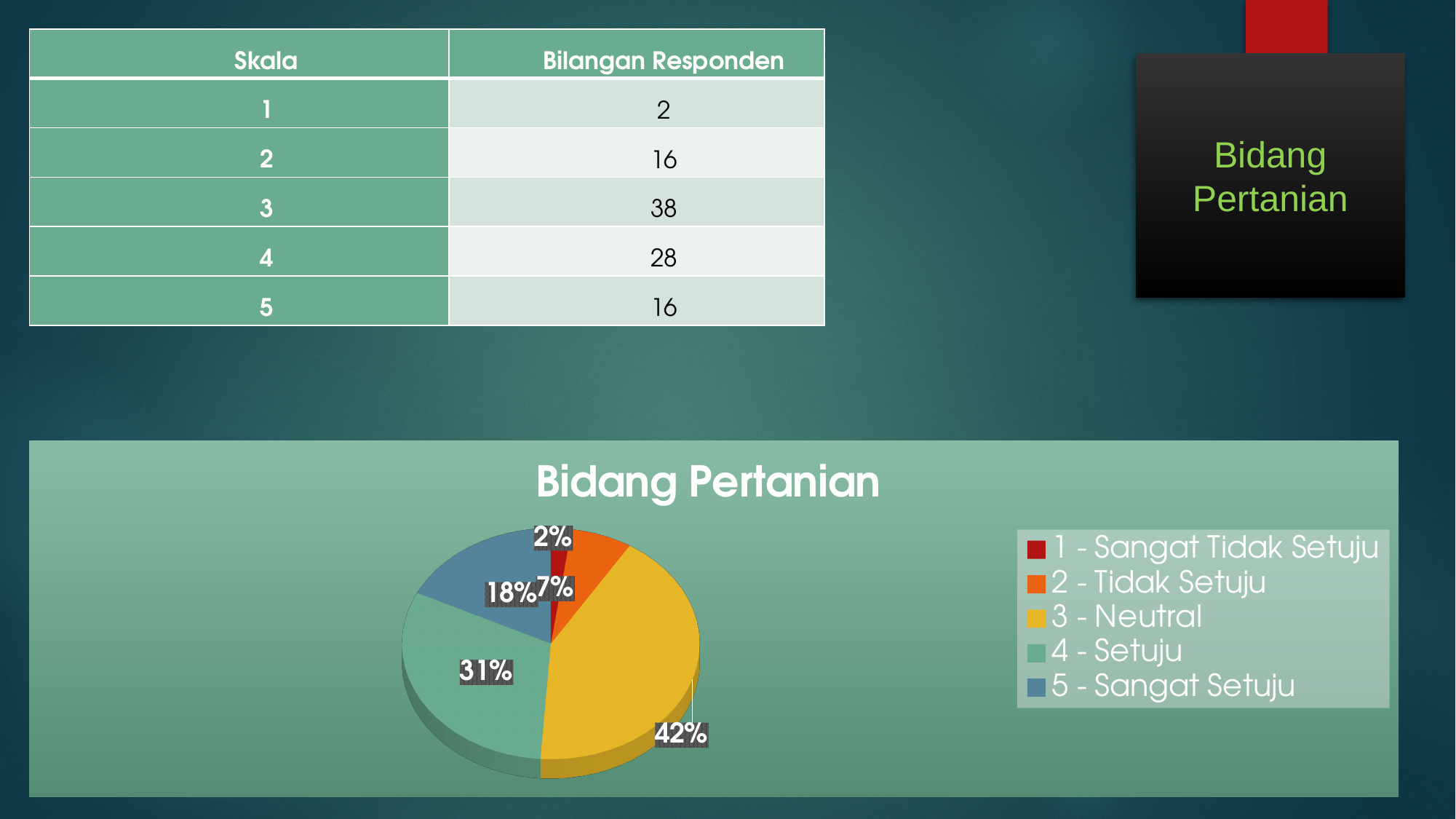

| Skala | Bilangan Responden |
| --- | --- |
| 1 | 2 |
| 2 | 16 |
| 3 | 38 |
| 4 | 28 |
| 5 | 16 |
Bidang Pertanian

[unsupported chart]